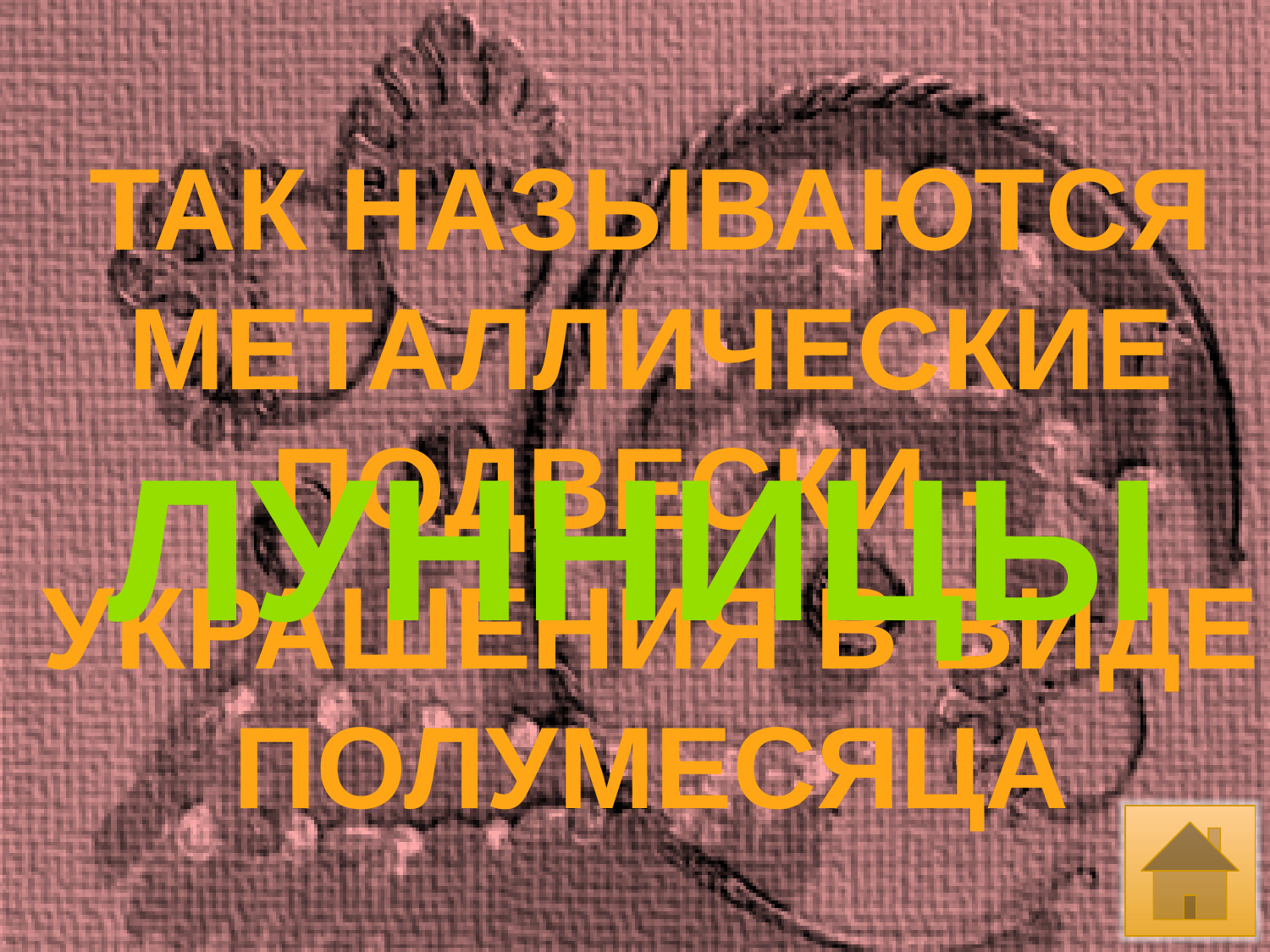

ТАК НАЗЫВАЮТСЯ
МЕТАЛЛИЧЕСКИЕ
ПОДВЕСКИ -
УКРАШЕНИЯ В ВИДЕ
ПОЛУМЕСЯЦА
ЛУННИЦЫ